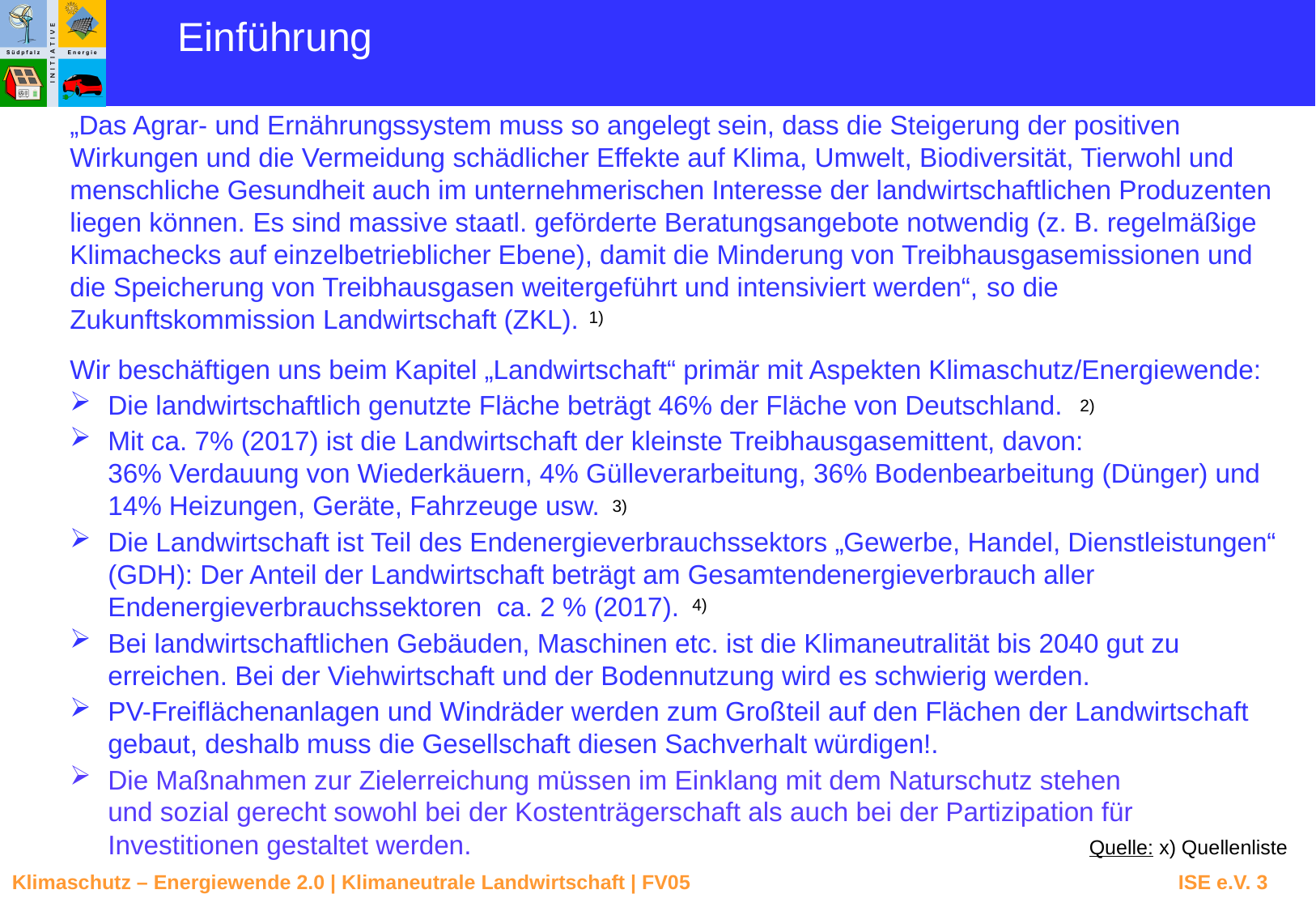

Einführung
„Das Agrar- und Ernährungssystem muss so angelegt sein, dass die Steigerung der positiven Wirkungen und die Vermeidung schädlicher Effekte auf Klima, Umwelt, Biodiversität, Tierwohl und menschliche Gesundheit auch im unternehmerischen Interesse der landwirtschaftlichen Produzenten liegen können. Es sind massive staatl. geförderte Beratungsangebote notwendig (z. B. regelmäßige Klimachecks auf einzelbetrieblicher Ebene), damit die Minderung von Treibhausgasemissionen und die Speicherung von Treibhausgasen weitergeführt und intensiviert werden“, so die Zukunftskommission Landwirtschaft (ZKL).
1)
Wir beschäftigen uns beim Kapitel „Landwirtschaft“ primär mit Aspekten Klimaschutz/Energiewende:
Die landwirtschaftlich genutzte Fläche beträgt 46% der Fläche von Deutschland.
Mit ca. 7% (2017) ist die Landwirtschaft der kleinste Treibhausgasemittent, davon:
36% Verdauung von Wiederkäuern, 4% Gülleverarbeitung, 36% Bodenbearbeitung (Dünger) und 14% Heizungen, Geräte, Fahrzeuge usw.
Die Landwirtschaft ist Teil des Endenergieverbrauchssektors „Gewerbe, Handel, Dienstleistungen“ (GDH): Der Anteil der Landwirtschaft beträgt am Gesamtendenergieverbrauch aller Endenergieverbrauchssektoren  ca. 2 % (2017).
Bei landwirtschaftlichen Gebäuden, Maschinen etc. ist die Klimaneutralität bis 2040 gut zu erreichen. Bei der Viehwirtschaft und der Bodennutzung wird es schwierig werden.
PV-Freiflächenanlagen und Windräder werden zum Großteil auf den Flächen der Landwirtschaft gebaut, deshalb muss die Gesellschaft diesen Sachverhalt würdigen!.
2)
3)
4)
Die Maßnahmen zur Zielerreichung müssen im Einklang mit dem Naturschutz stehen und sozial gerecht sowohl bei der Kostenträgerschaft als auch bei der Partizipation für Investitionen gestaltet werden.
Quelle: x) Quellenliste